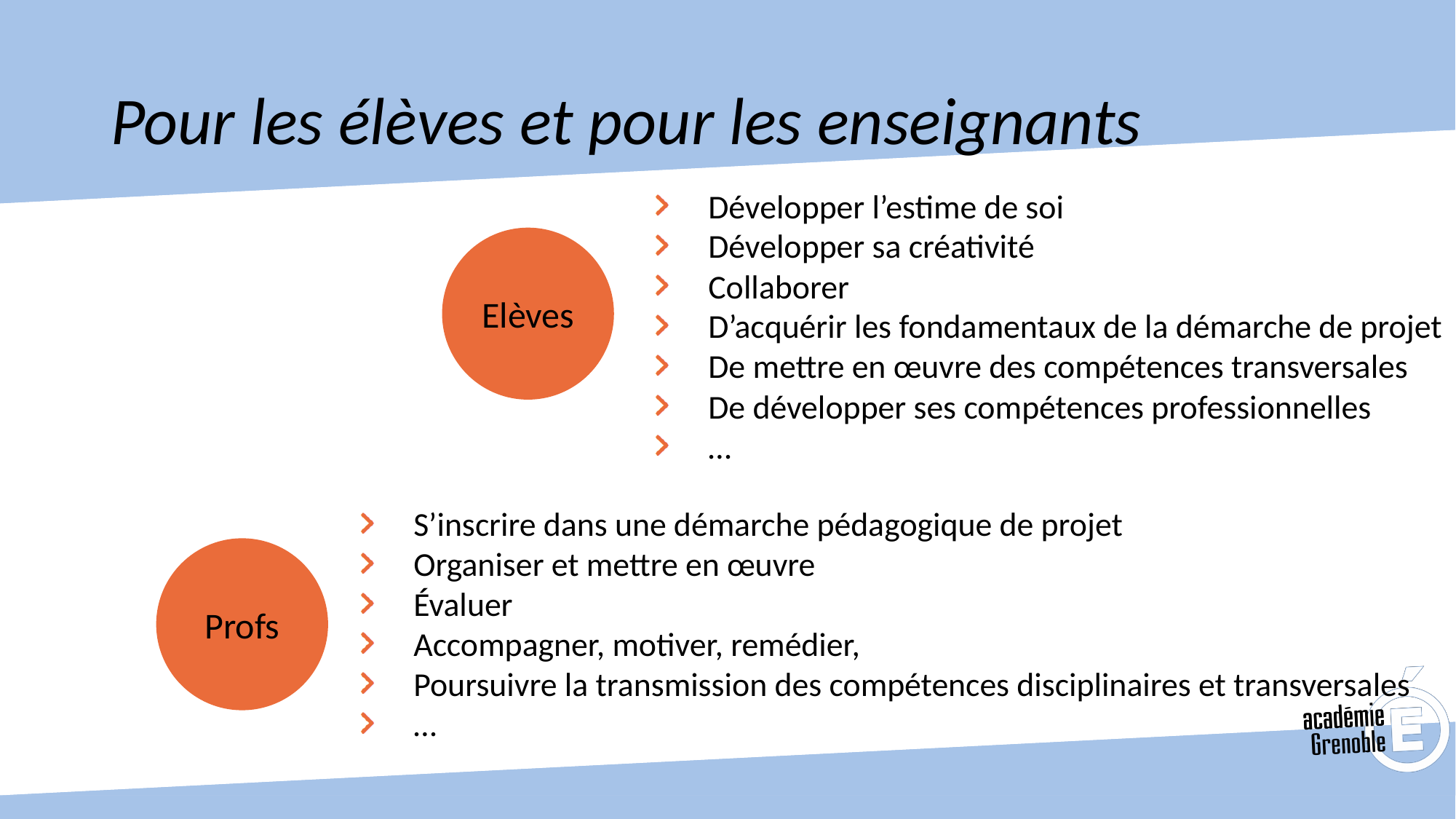

# Pour les élèves et pour les enseignants
Développer l’estime de soi
Développer sa créativité
Collaborer
D’acquérir les fondamentaux de la démarche de projet
De mettre en œuvre des compétences transversales
De développer ses compétences professionnelles
…
Elèves
S’inscrire dans une démarche pédagogique de projet
Organiser et mettre en œuvre
Évaluer
Accompagner, motiver, remédier,
Poursuivre la transmission des compétences disciplinaires et transversales
…
Profs